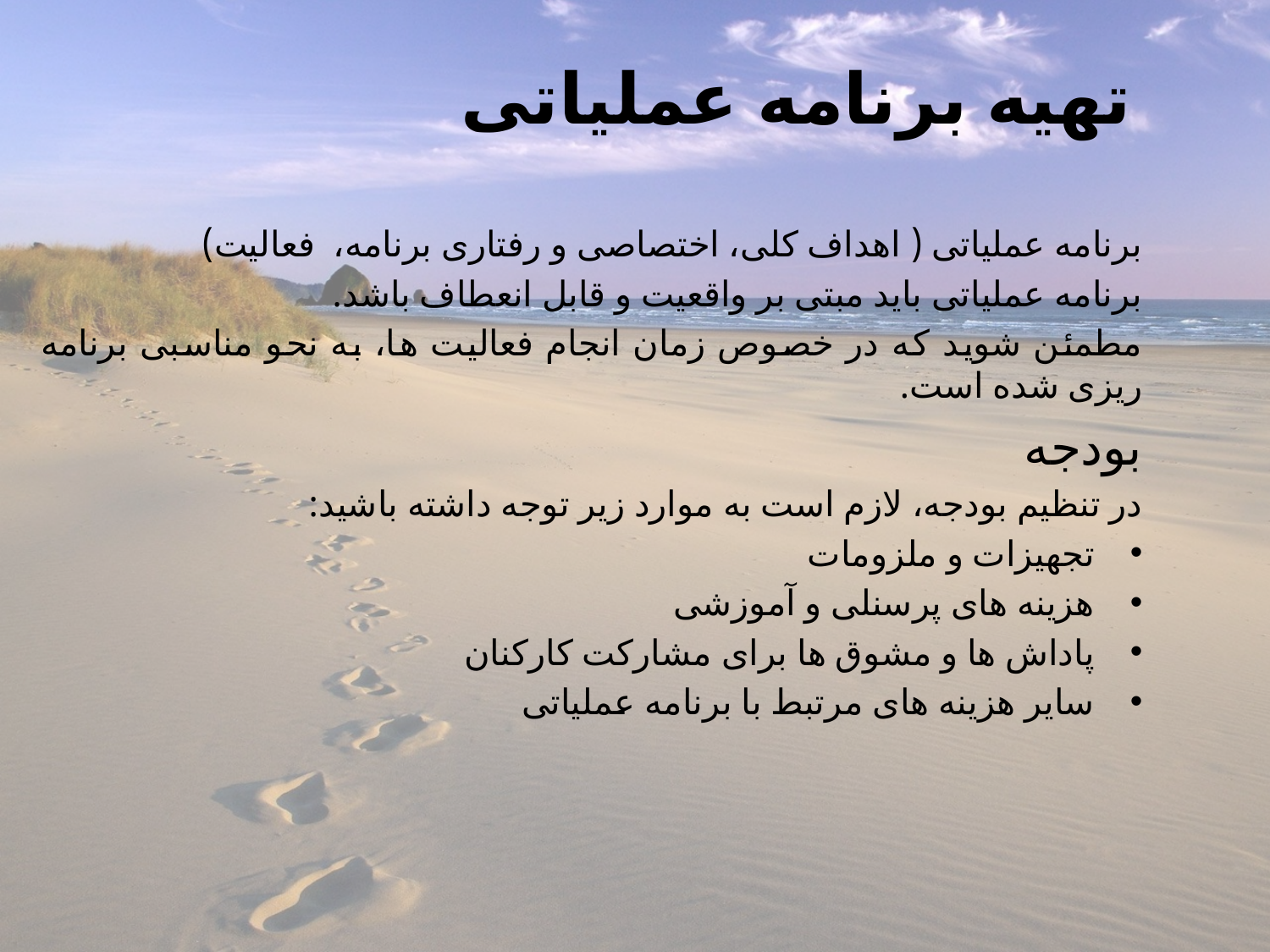

# تهيه برنامه عملياتی

برنامه عملياتی ( اهداف كلی، اختصاصی و رفتاری برنامه،  فعالیت)
برنامه عملياتی بايد مبتی بر واقعيت و قابل انعطاف باشد.
مطمئن شويد كه در خصوص زمان انجام فعاليت ها، به نحو مناسبی برنامه ريزی شده است.
بودجه
در تنظيم بودجه، لازم است به موارد زير توجه داشته باشيد:
تجهيزات و ملزومات
هزينه های پرسنلی و آموزشی
پاداش ها و مشوق ها برای مشاركت كاركنان
ساير هزينه های مرتبط با برنامه عملياتی